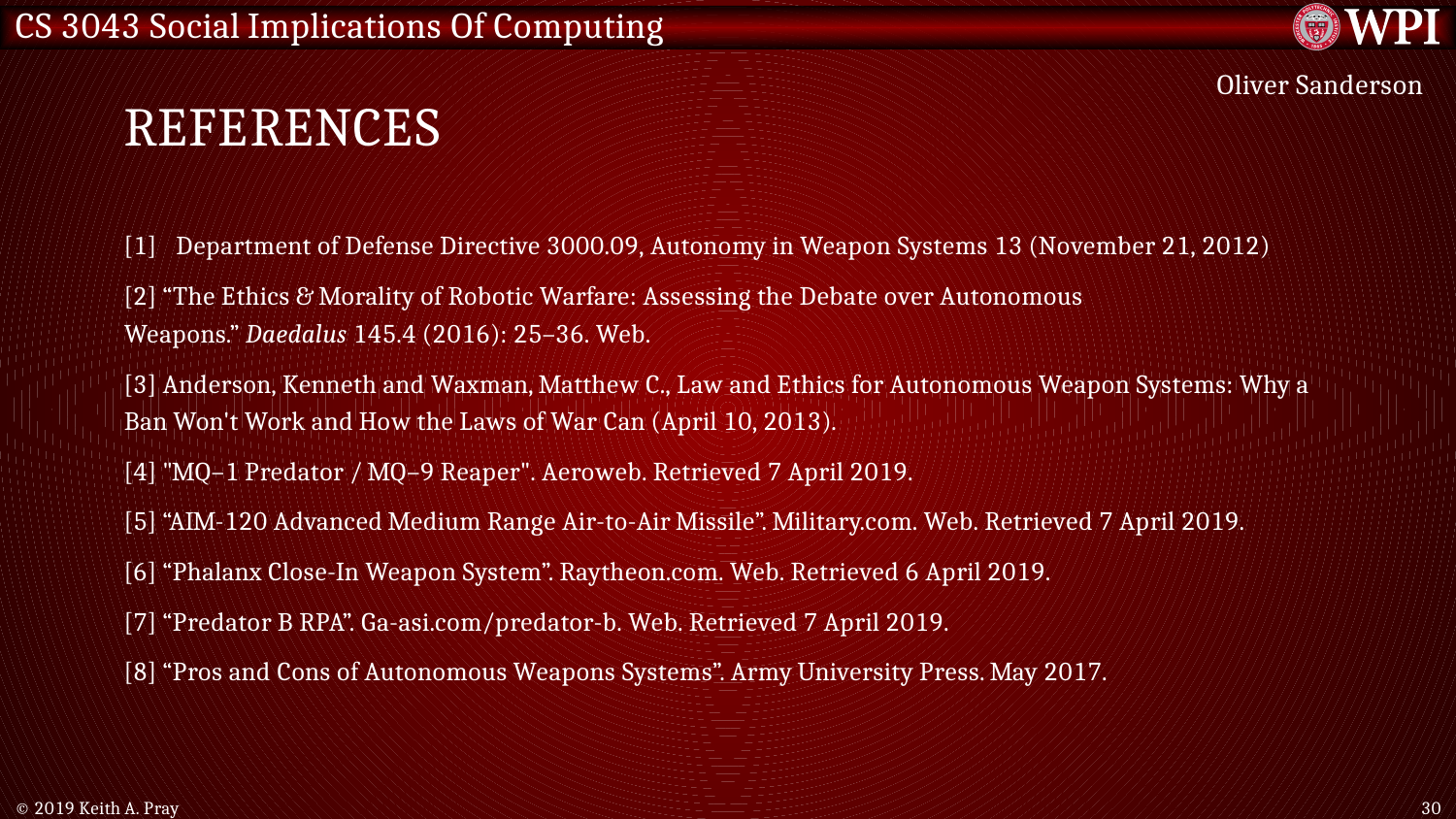

# References
Oliver Sanderson
[1]  Department of Defense Directive 3000.09, Autonomy in Weapon Systems 13 (November 21, 2012)
[2] “The Ethics & Morality of Robotic Warfare: Assessing the Debate over Autonomous Weapons.” Daedalus 145.4 (2016): 25–36. Web.
[3] Anderson, Kenneth and Waxman, Matthew C., Law and Ethics for Autonomous Weapon Systems: Why a Ban Won't Work and How the Laws of War Can (April 10, 2013).
[4] "MQ–1 Predator / MQ–9 Reaper". Aeroweb. Retrieved 7 April 2019.
[5] “AIM-120 Advanced Medium Range Air-to-Air Missile”. Military.com. Web. Retrieved 7 April 2019.
[6] “Phalanx Close-In Weapon System”. Raytheon.com. Web. Retrieved 6 April 2019.
[7] “Predator B RPA”. Ga-asi.com/predator-b. Web. Retrieved 7 April 2019.
[8] “Pros and Cons of Autonomous Weapons Systems”. Army University Press. May 2017.
© 2019 Keith A. Pray
30